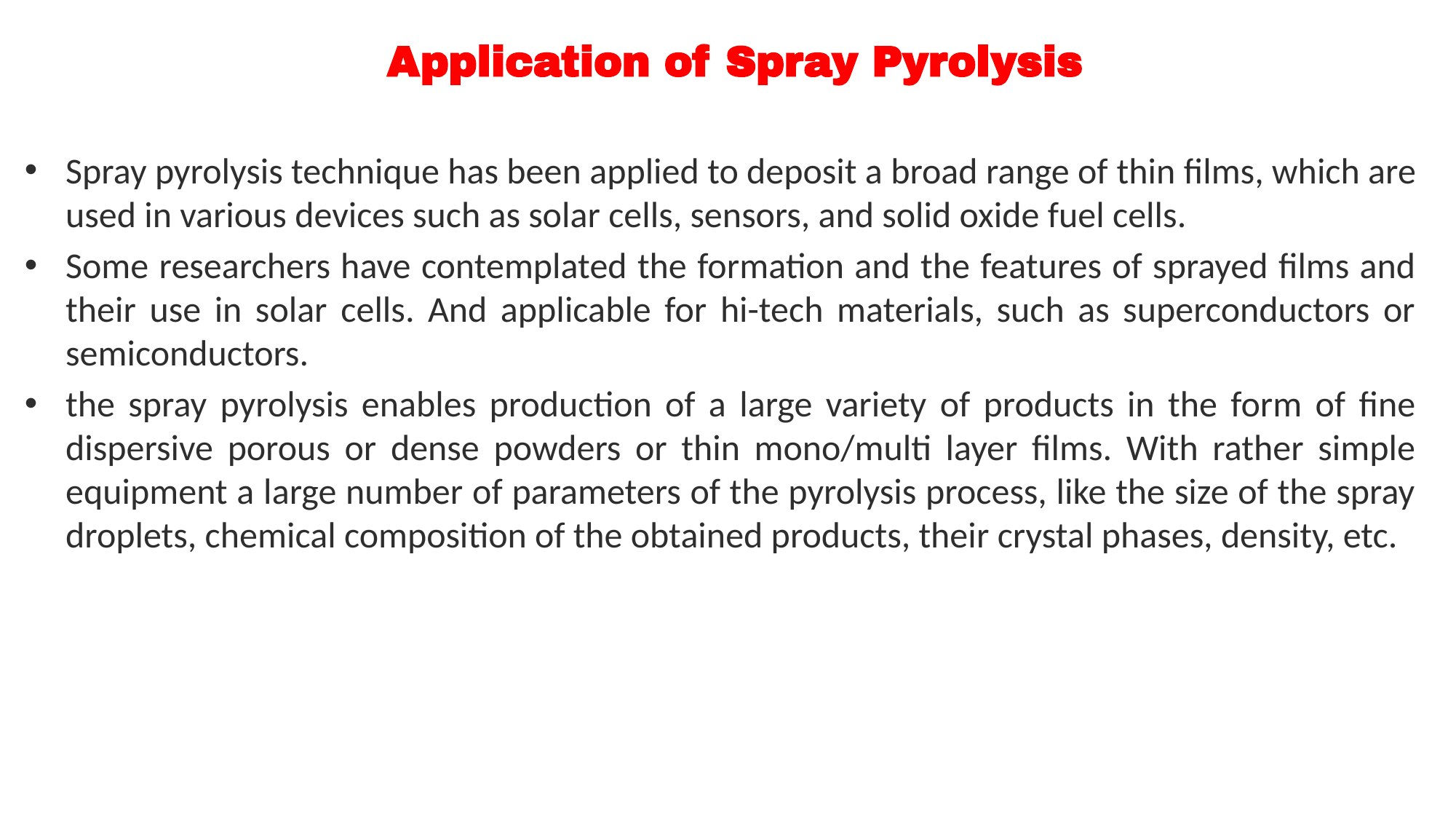

# Application of Spray Pyrolysis
Spray pyrolysis technique has been applied to deposit a broad range of thin films, which are used in various devices such as solar cells, sensors, and solid oxide fuel cells.
Some researchers have contemplated the formation and the features of sprayed films and their use in solar cells. And applicable for hi-tech materials, such as superconductors or semiconductors.
the spray pyrolysis enables production of a large variety of products in the form of fine dispersive porous or dense powders or thin mono/multi layer films. With rather simple equipment a large number of parameters of the pyrolysis process, like the size of the spray droplets, chemical composition of the obtained products, their crystal phases, density, etc.